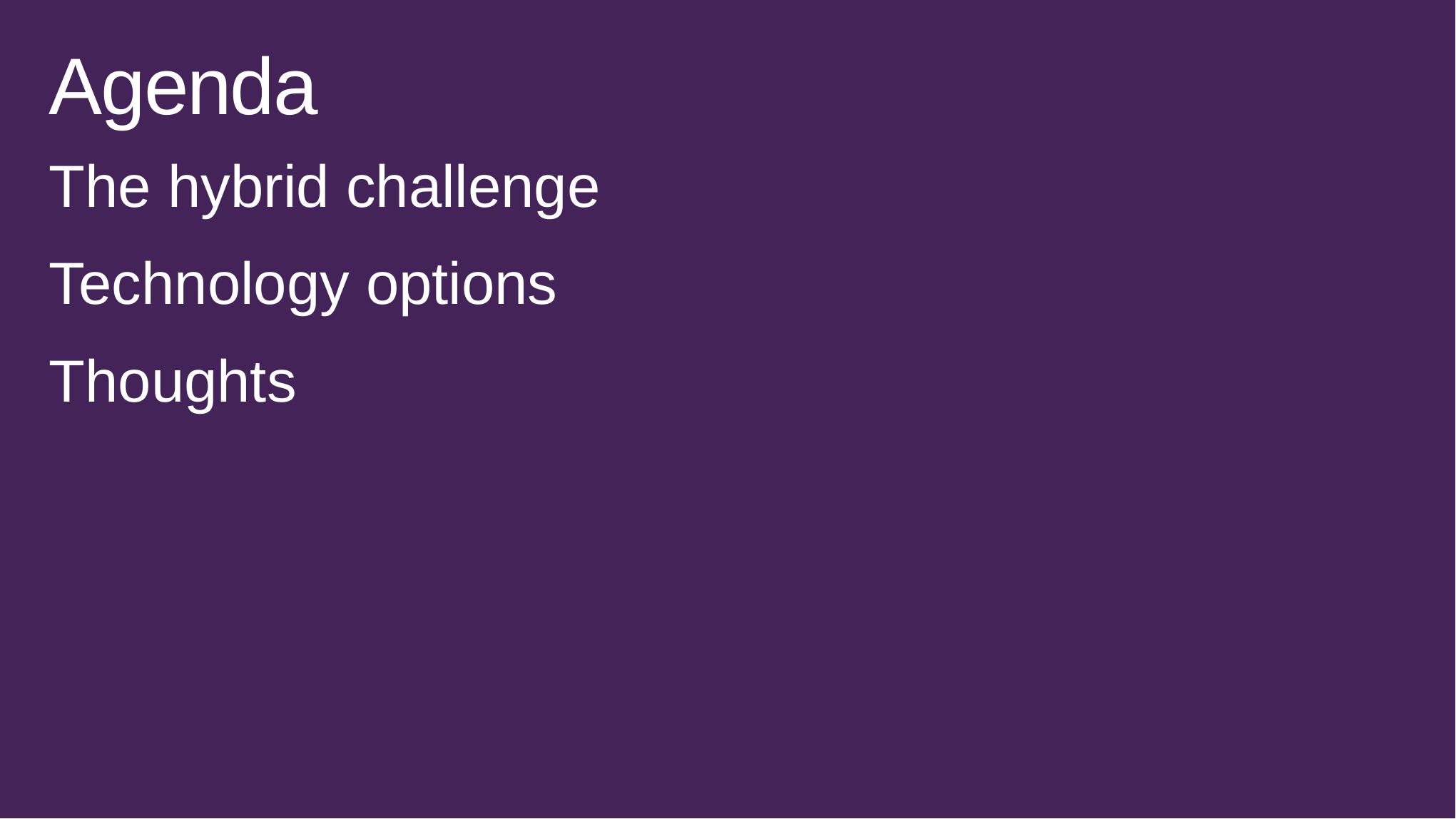

# Agenda
The hybrid challenge
Technology options
Thoughts